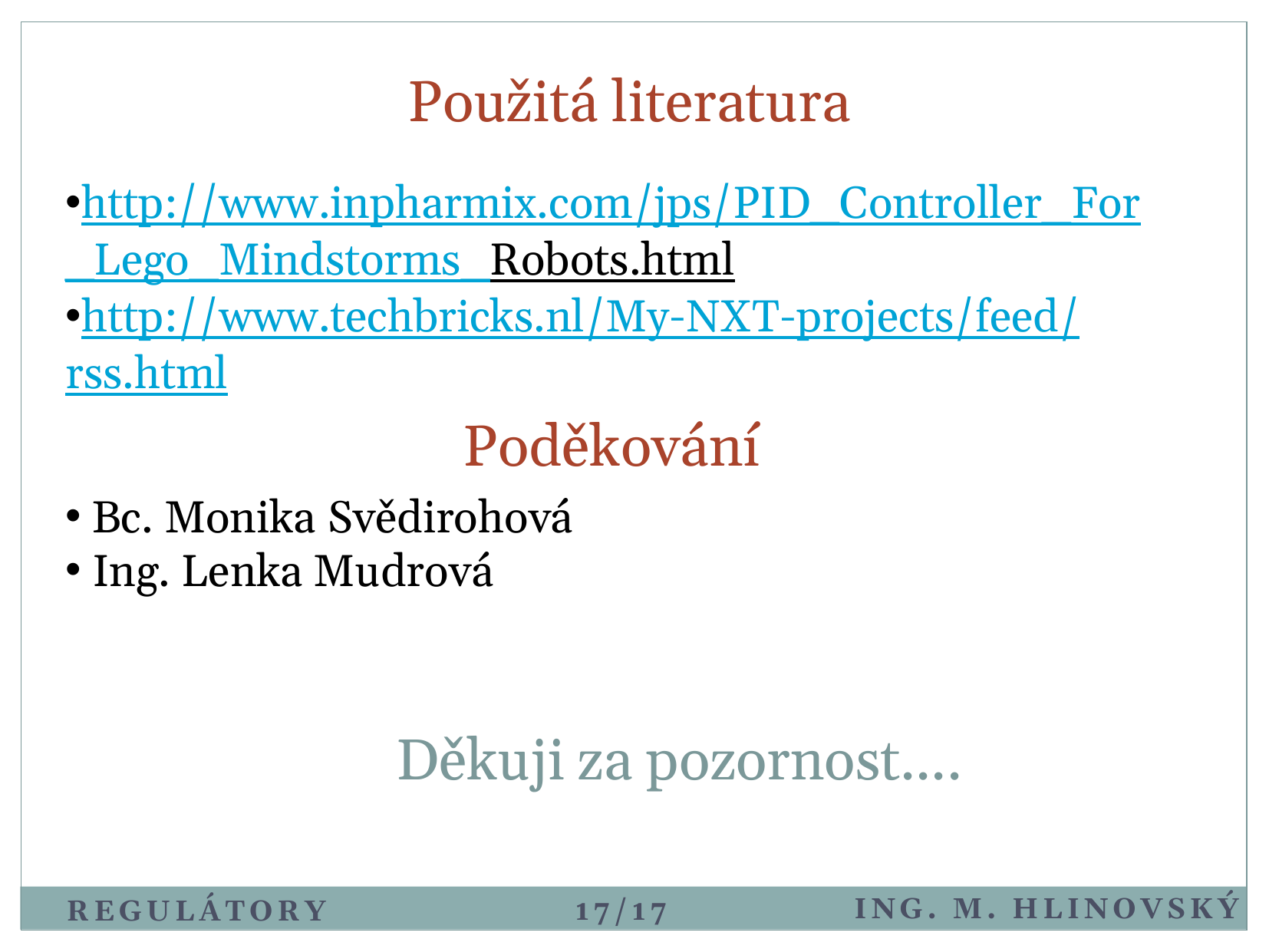

Použitá literatura
http://www.inpharmix.com/jps/PID_Controller_For_Lego_Mindstorms_Robots.html
http://www.techbricks.nl/My-NXT-projects/feed/rss.html

Poděkování
 Bc. Monika Svědirohová
 Ing. Lenka Mudrová

Děkuji za pozornost....
Ing. M. Hlinovský
17/17
REgulátory